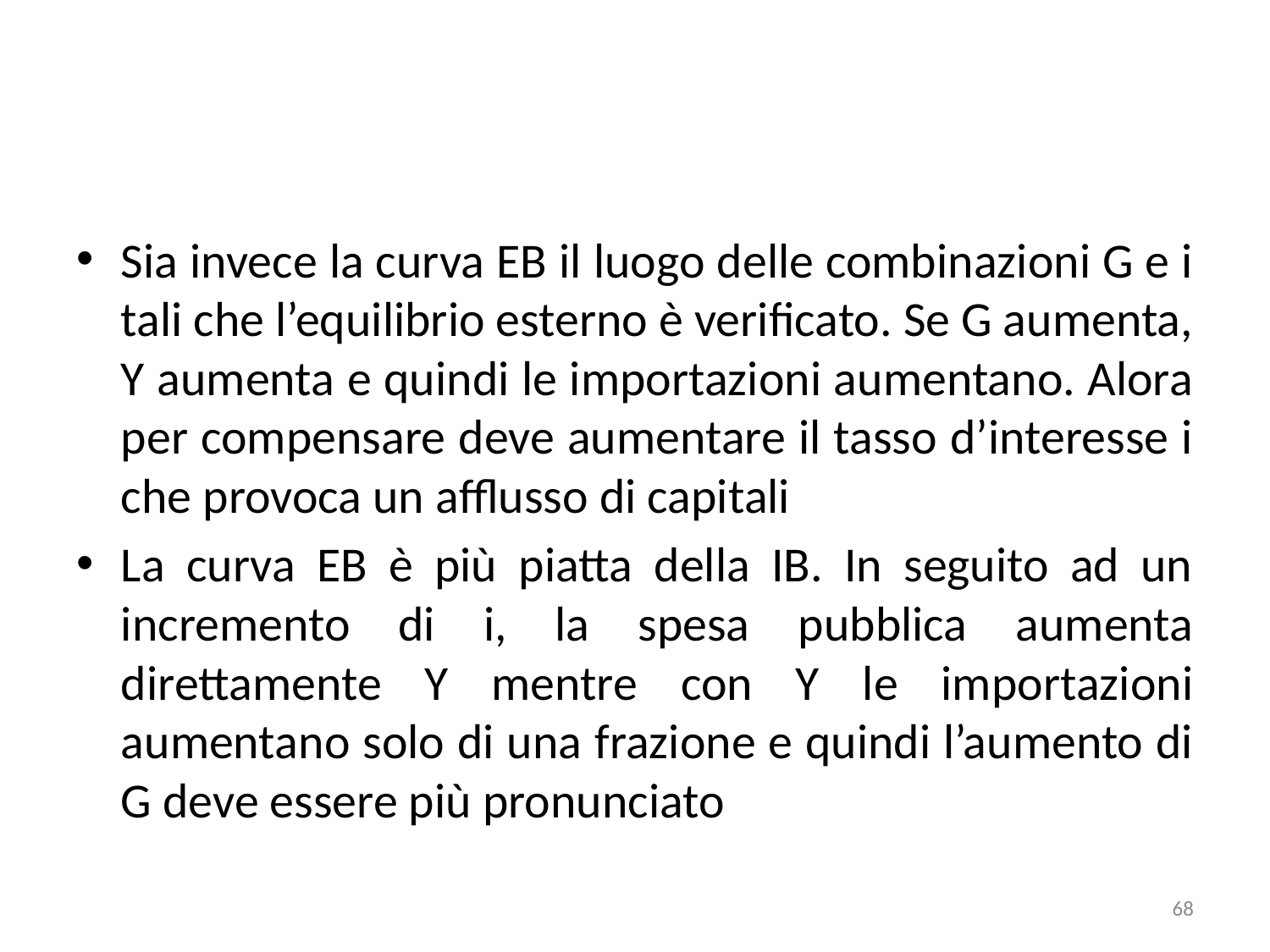

#
Sia invece la curva EB il luogo delle combinazioni G e i tali che l’equilibrio esterno è verificato. Se G aumenta, Y aumenta e quindi le importazioni aumentano. Alora per compensare deve aumentare il tasso d’interesse i che provoca un afflusso di capitali
La curva EB è più piatta della IB. In seguito ad un incremento di i, la spesa pubblica aumenta direttamente Y mentre con Y le importazioni aumentano solo di una frazione e quindi l’aumento di G deve essere più pronunciato

68